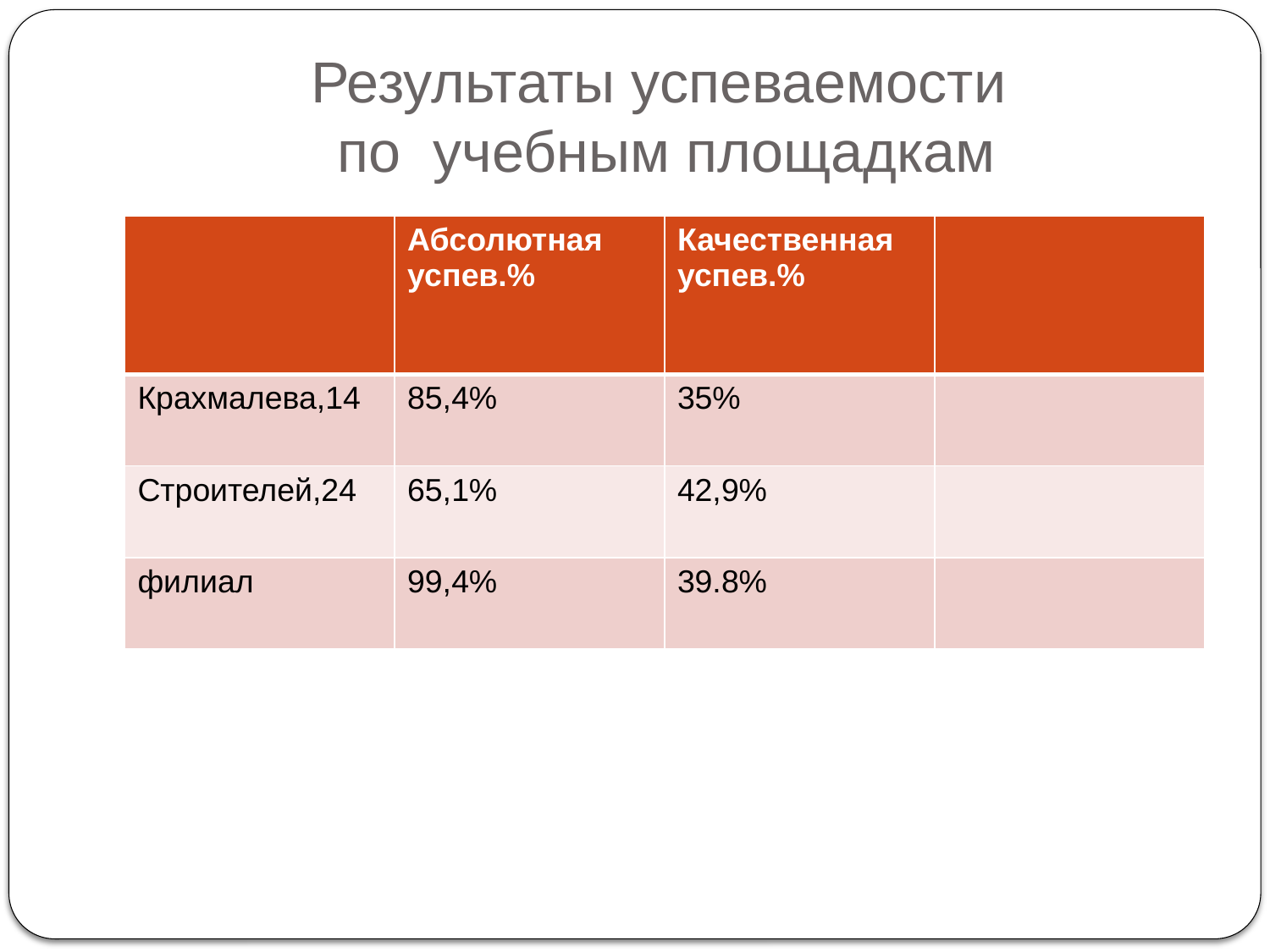

# Результаты успеваемости по  учебным площадкам
|  | Абсолютная успев.% | Качественная успев.% |  |
| --- | --- | --- | --- |
| Крахмалева,14 | 85,4% | 35% |  |
| Строителей,24 | 65,1% | 42,9% |  |
| филиал | 99,4% | 39.8% |  |